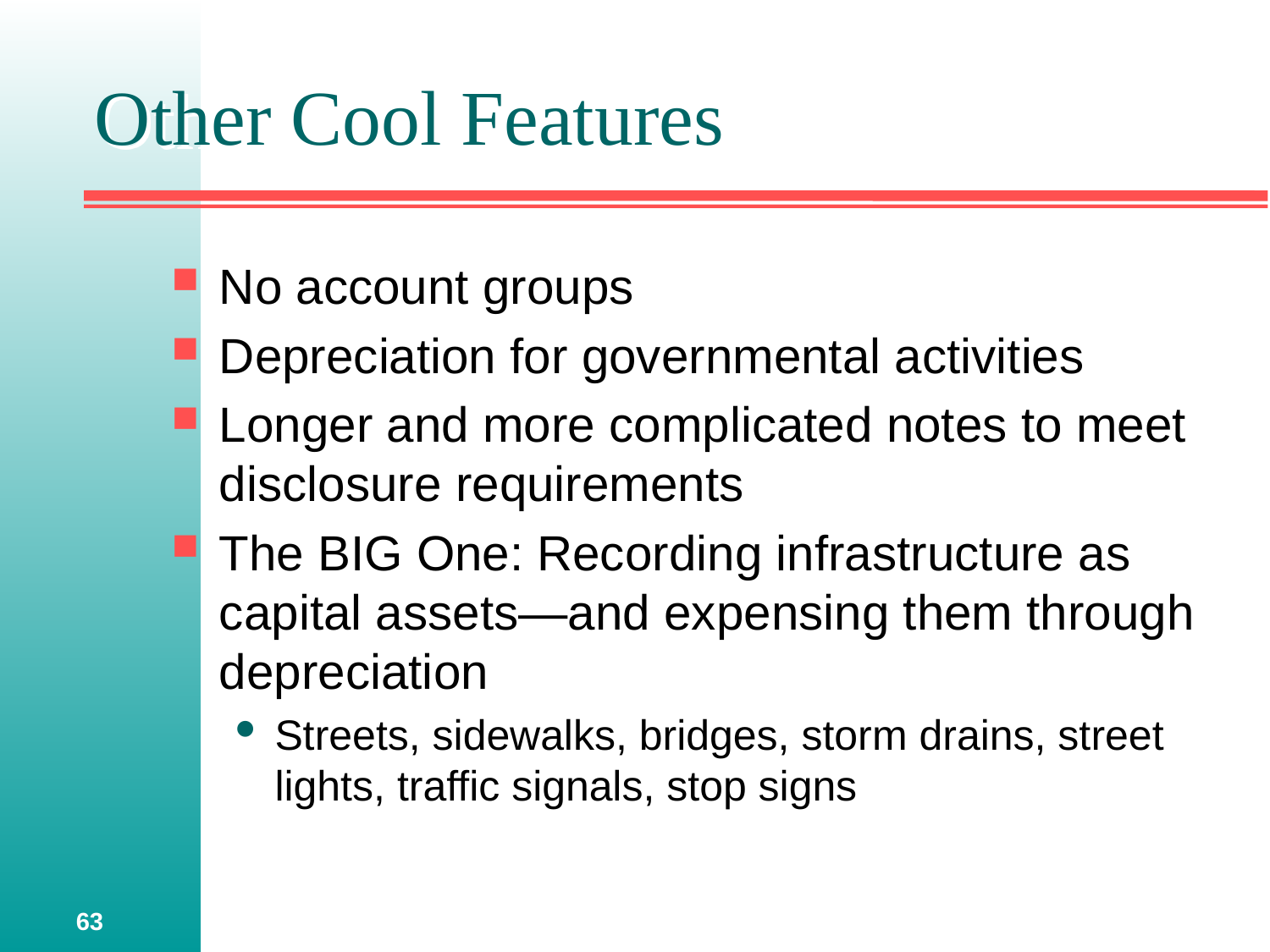

# Other Cool Features
No account groups
Depreciation for governmental activities
Longer and more complicated notes to meet disclosure requirements
The BIG One: Recording infrastructure as capital assets—and expensing them through depreciation
Streets, sidewalks, bridges, storm drains, street lights, traffic signals, stop signs
63